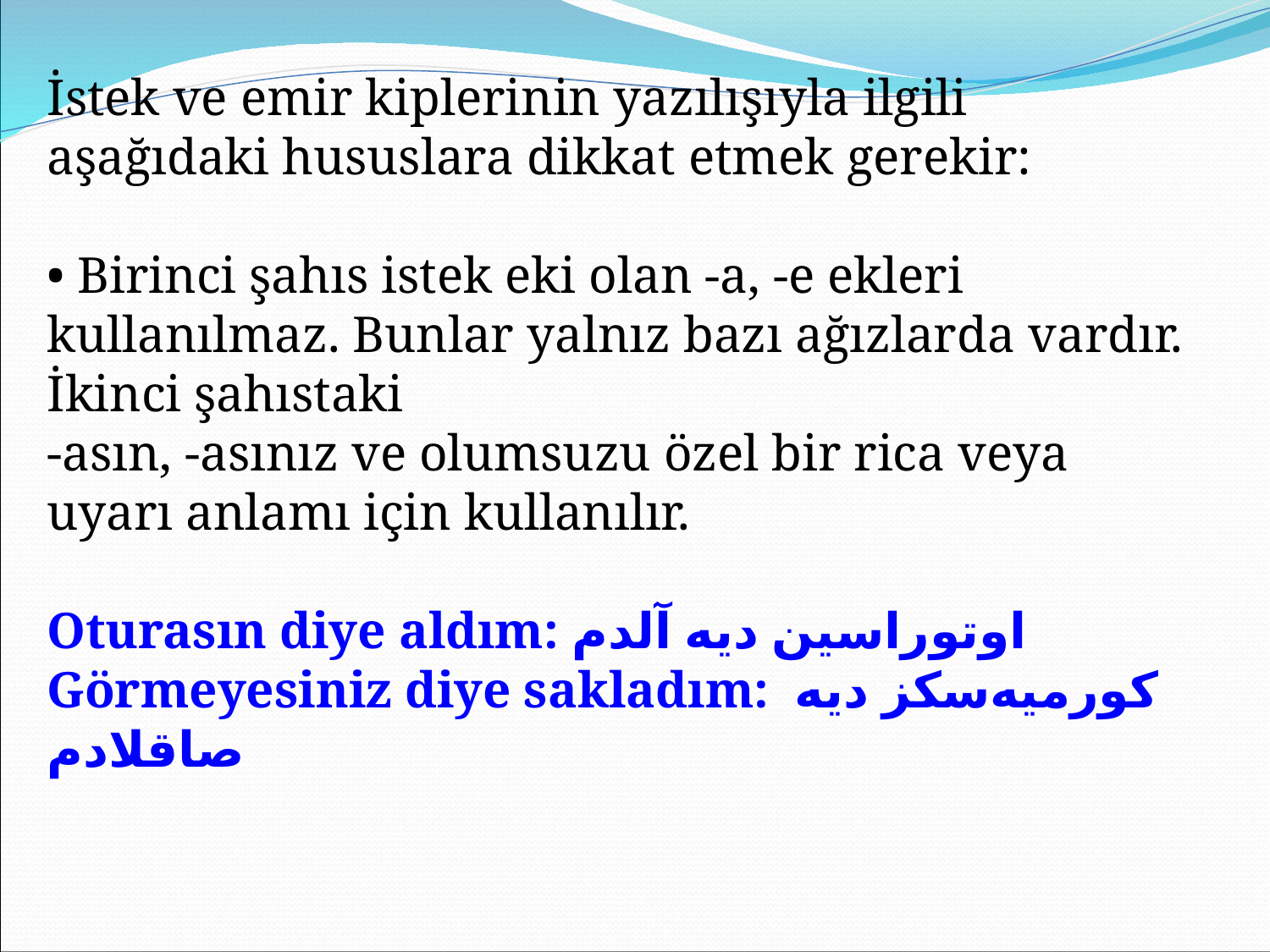

İstek ve emir kiplerinin yazılışıyla ilgili aşağıdaki hususlara dikkat etmek gerekir:

• Birinci şahıs istek eki olan -a, -e ekleri kullanılmaz. Bunlar yalnız bazı ağızlarda vardır. İkinci şahıstaki
-asın, -asınız ve olumsuzu özel bir rica veya uyarı anlamı için kullanılır.

Oturasın diye aldım: اوتوراسين ديه‌ آلدم
Görmeyesiniz diye sakladım:  كورميه‌سكز ديه‌ صاقلاد‌م